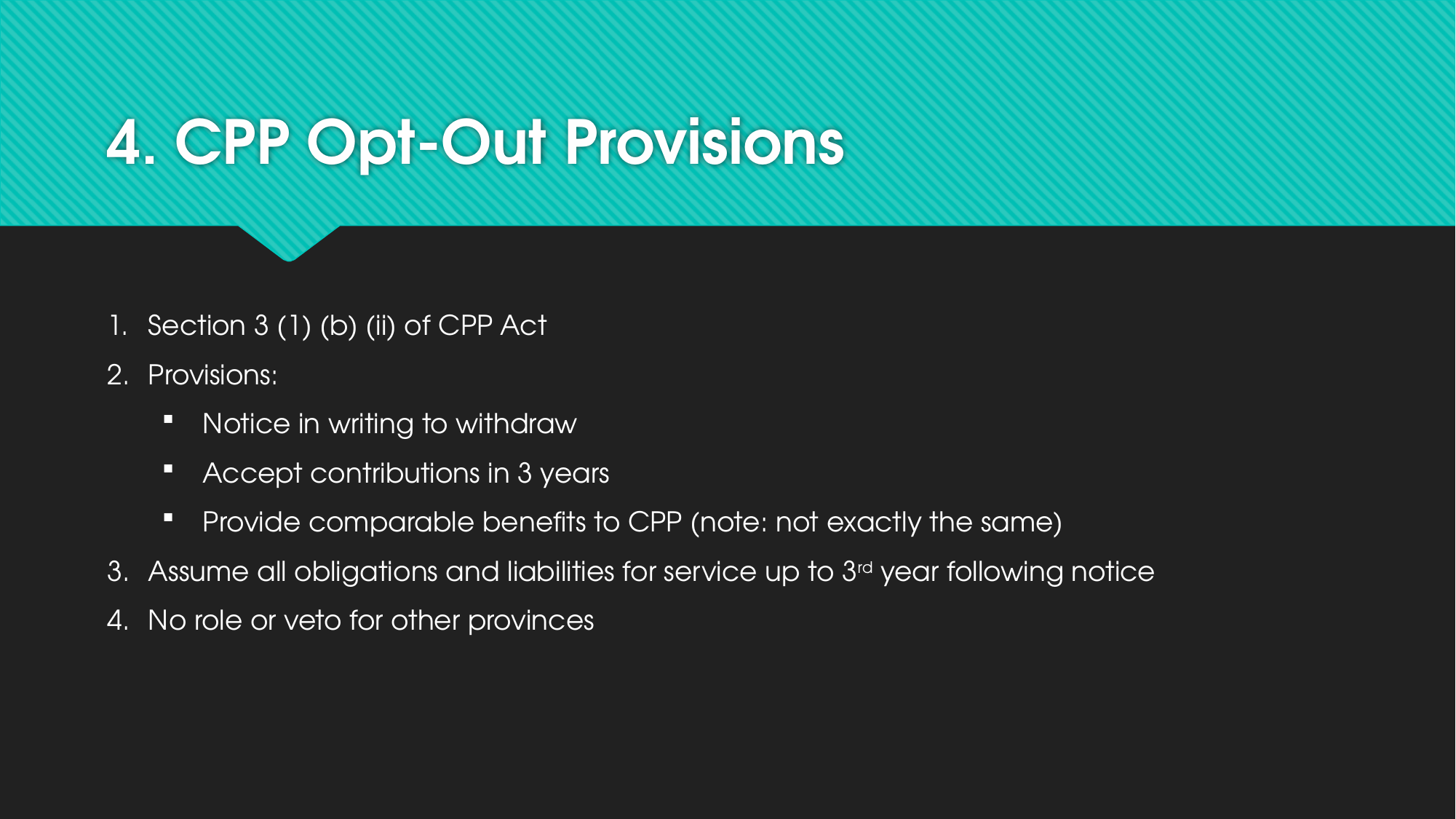

# 4. CPP Opt-Out Provisions
Section 3 (1) (b) (ii) of CPP Act
Provisions:
Notice in writing to withdraw
Accept contributions in 3 years
Provide comparable benefits to CPP (note: not exactly the same)
Assume all obligations and liabilities for service up to 3rd year following notice
No role or veto for other provinces